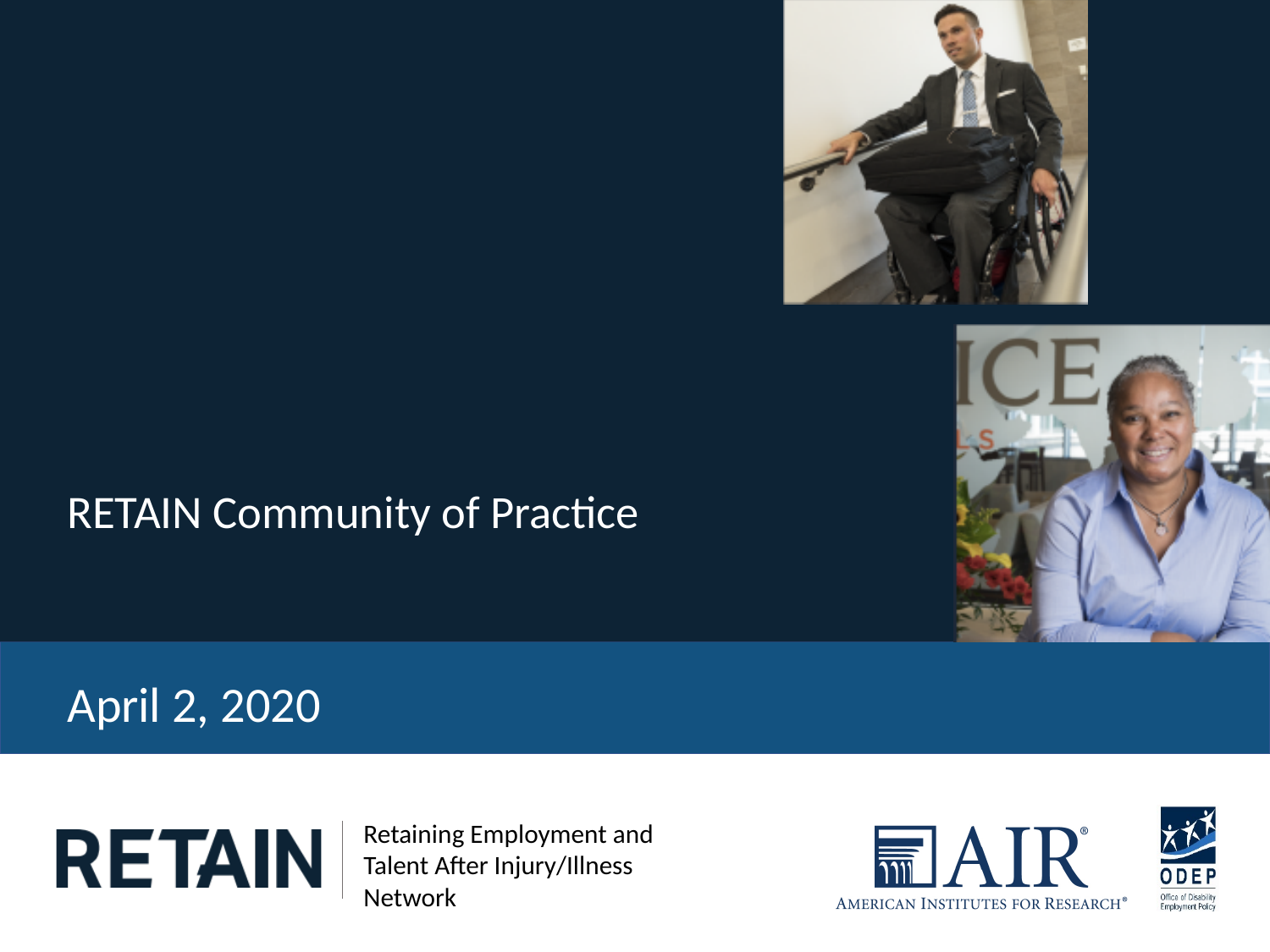

# RETAIN Community of Practice
April 2, 2020